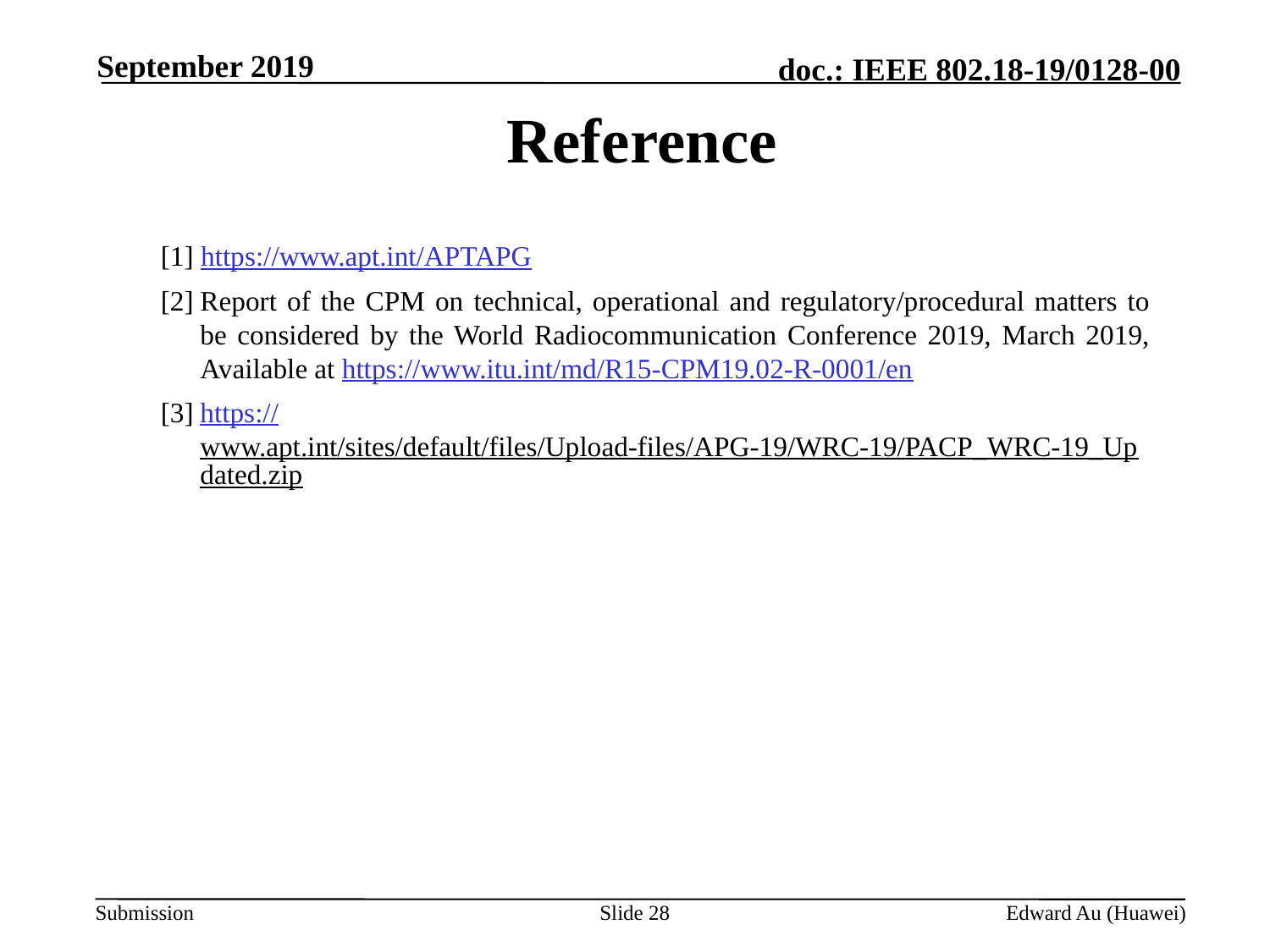

September 2019
# Reference
[1] https://www.apt.int/APTAPG
[2]	Report of the CPM on technical, operational and regulatory/procedural matters to be considered by the World Radiocommunication Conference 2019, March 2019, Available at https://www.itu.int/md/R15-CPM19.02-R-0001/en
[3]	https://www.apt.int/sites/default/files/Upload-files/APG-19/WRC-19/PACP_WRC-19_Updated.zip

Slide 28
Edward Au (Huawei)